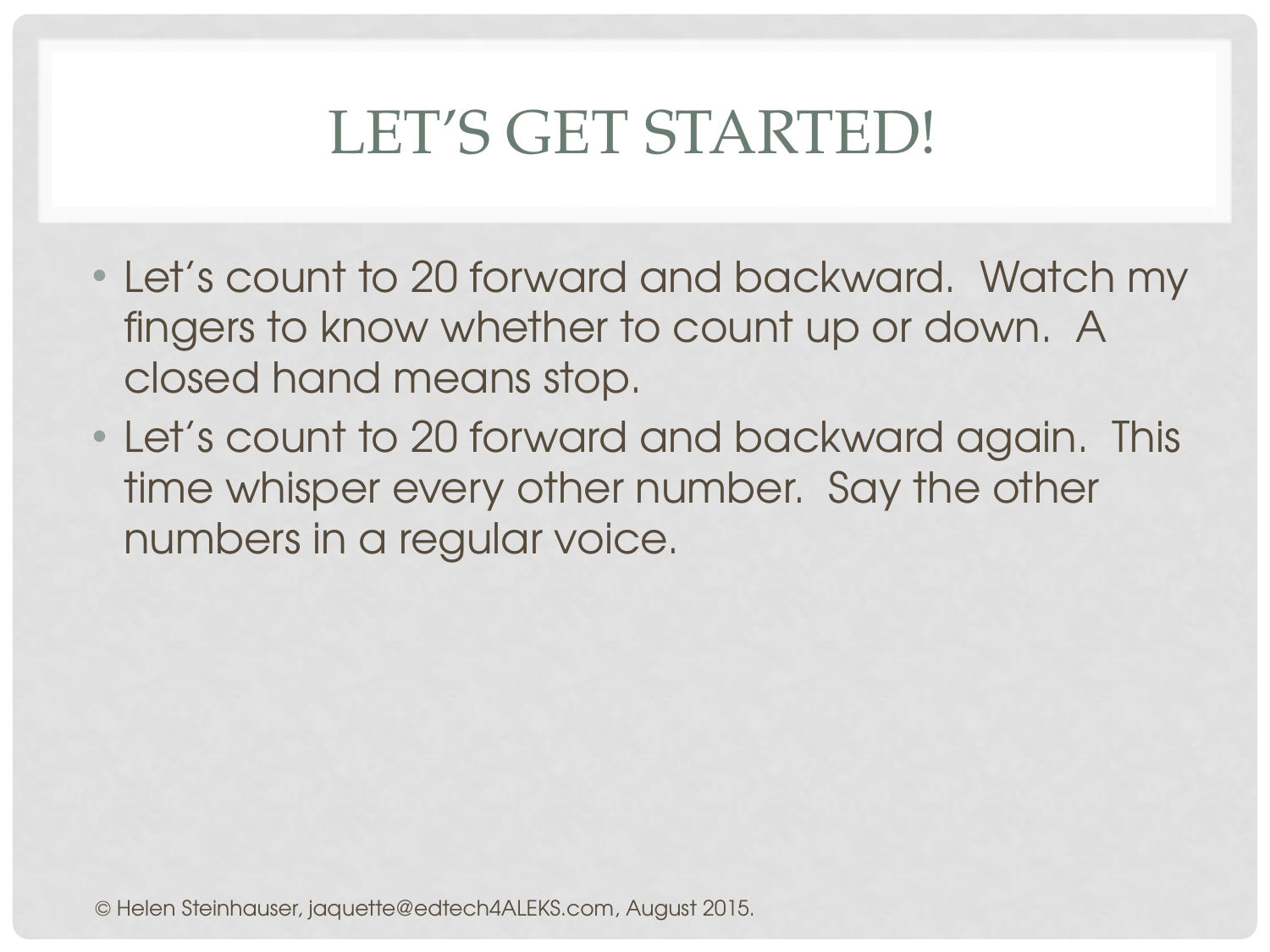

# Let’s get started!
Let’s count to 20 forward and backward.  Watch my fingers to know whether to count up or down.  A closed hand means stop.
Let’s count to 20 forward and backward again.  This time whisper every other number.  Say the other numbers in a regular voice.

© Helen Steinhauser, jaquette@edtech4ALEKS.com, August 2015.